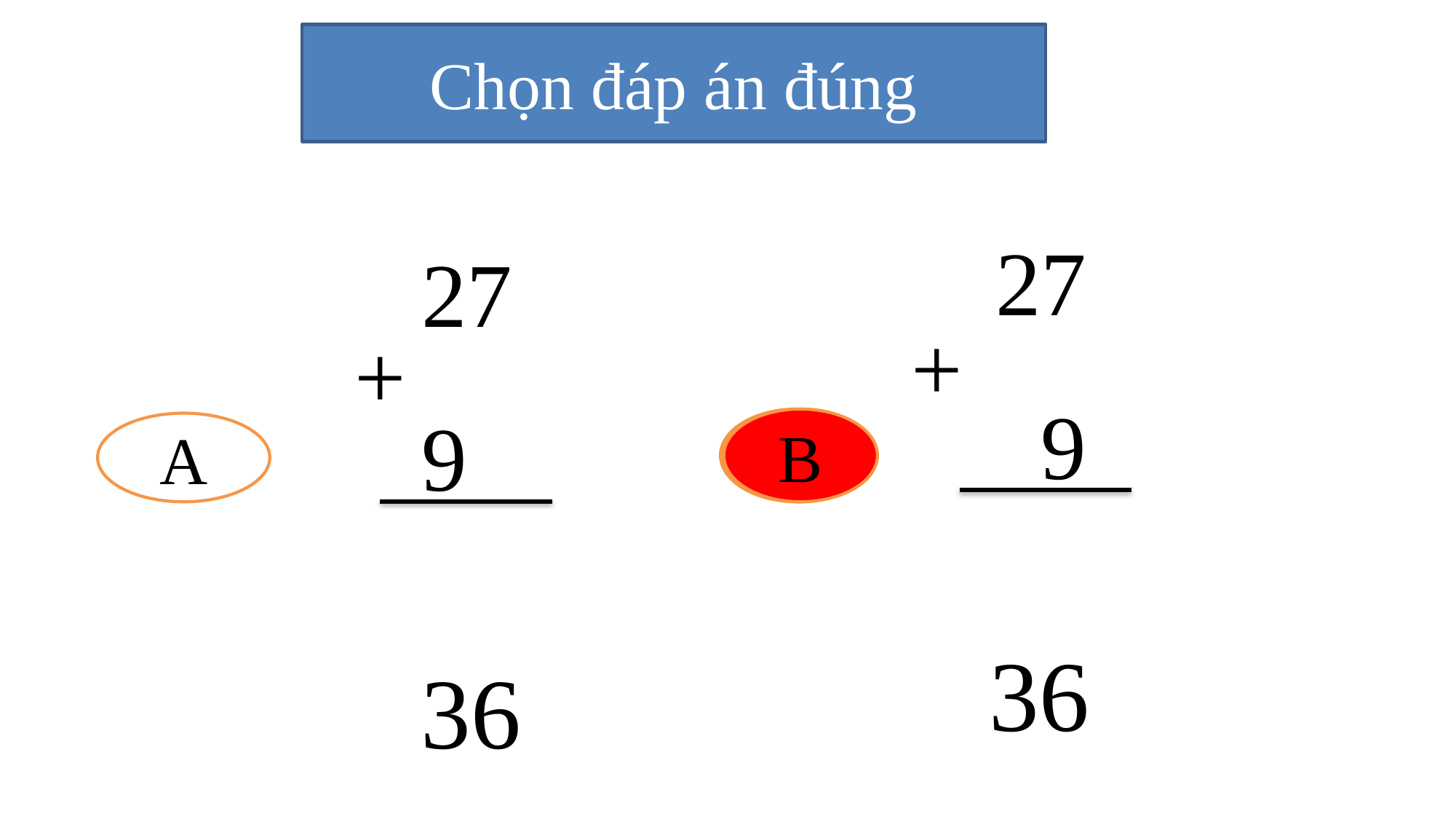

Chọn đáp án đúng
27
  9

+
27
9

+
            36
              36
B
B
B
A